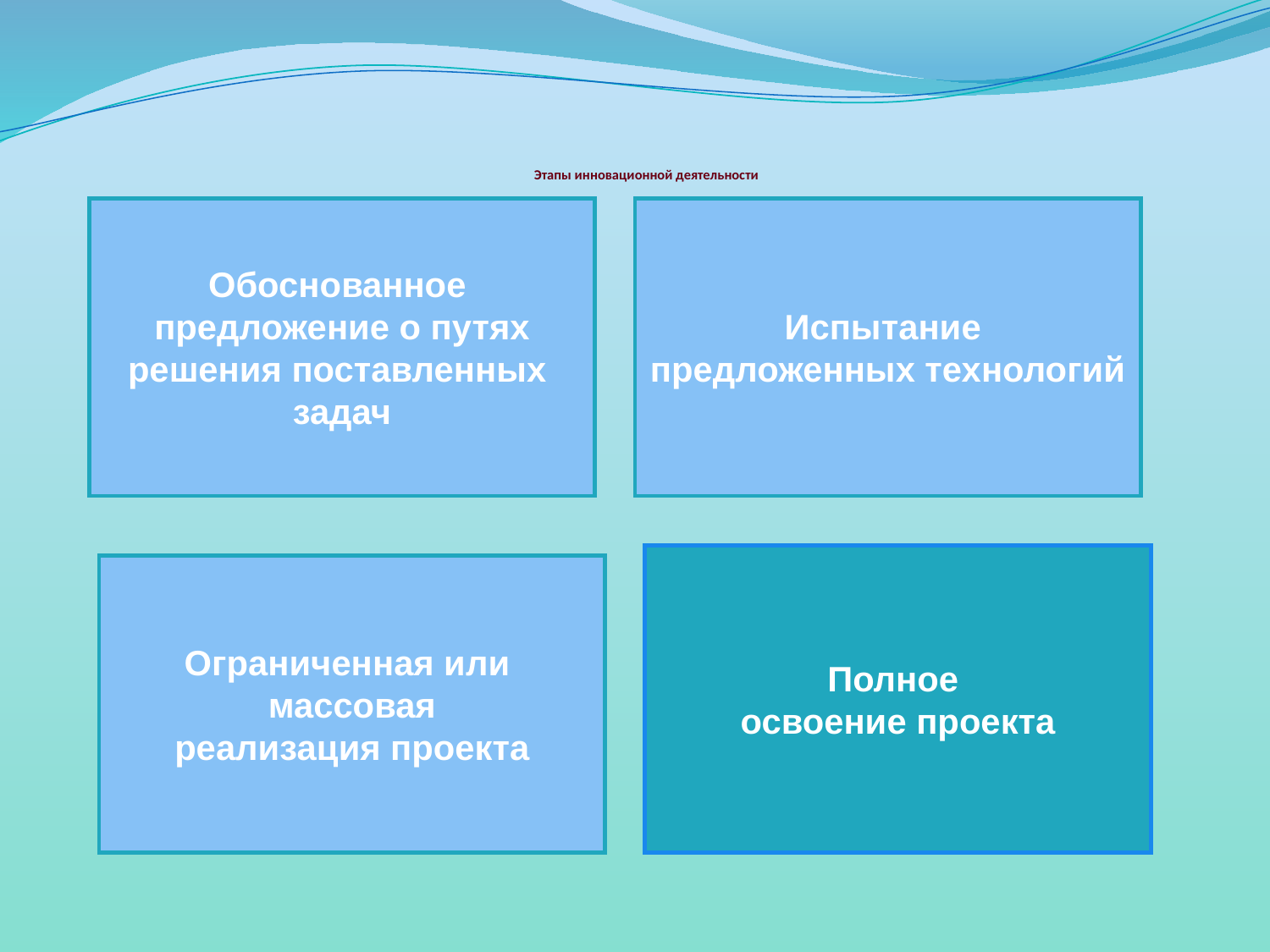

# Этапы инновационной деятельности
Обоснованное
предложение о путях
решения поставленных
задач
Испытание
предложенных технологий
Полное
освоение проекта
Ограниченная или
массовая
реализация проекта